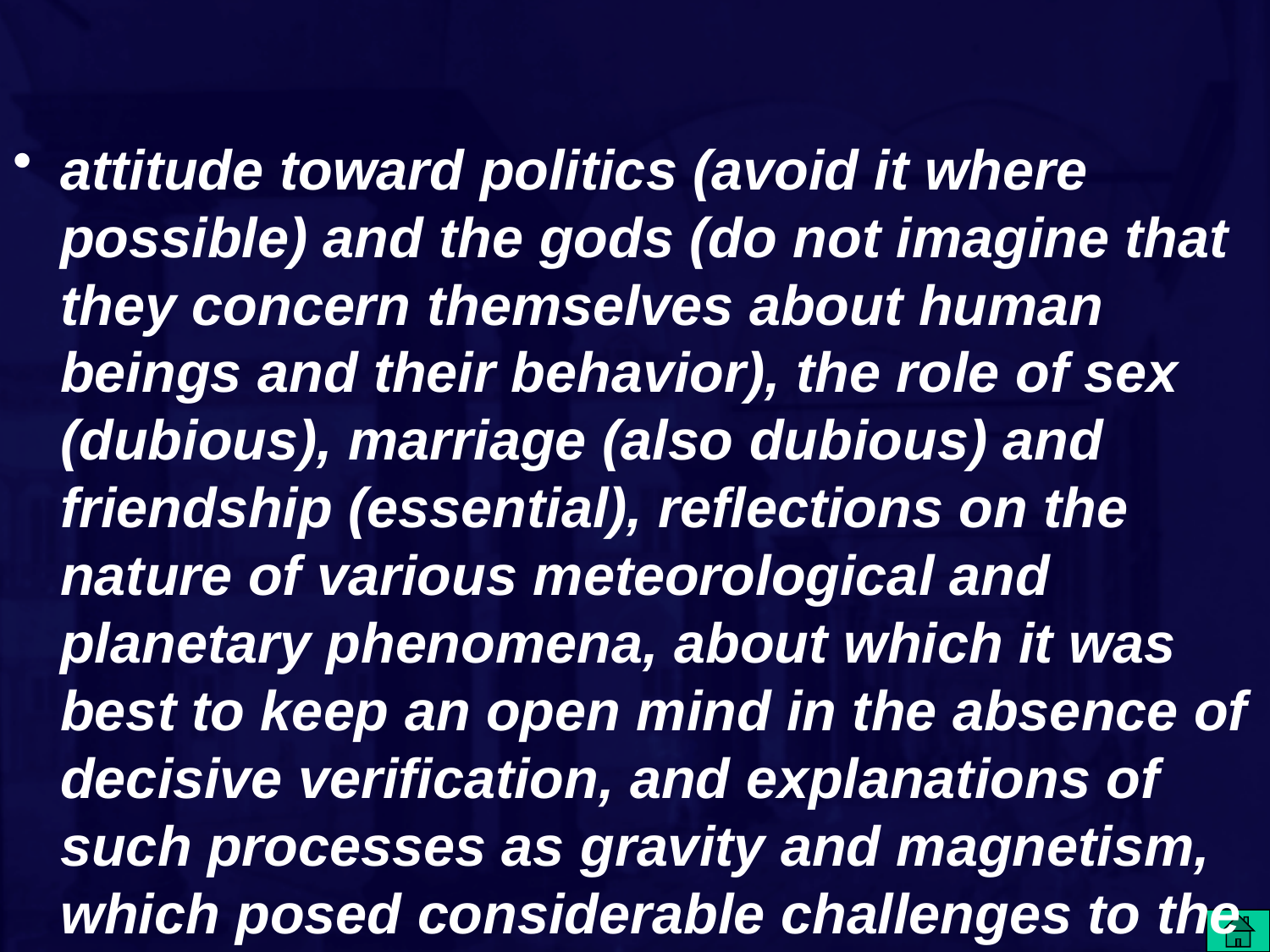

#
attitude toward politics (avoid it where possible) and the gods (do not imagine that they concern themselves about human beings and their behavior), the role of sex (dubious), marriage (also dubious) and friendship (essential), reflections on the nature of various meteorological and planetary phenomena, about which it was best to keep an open mind in the absence of decisive verification, and explanations of such processes as gravity and magnetism, which posed considerable challenges to the